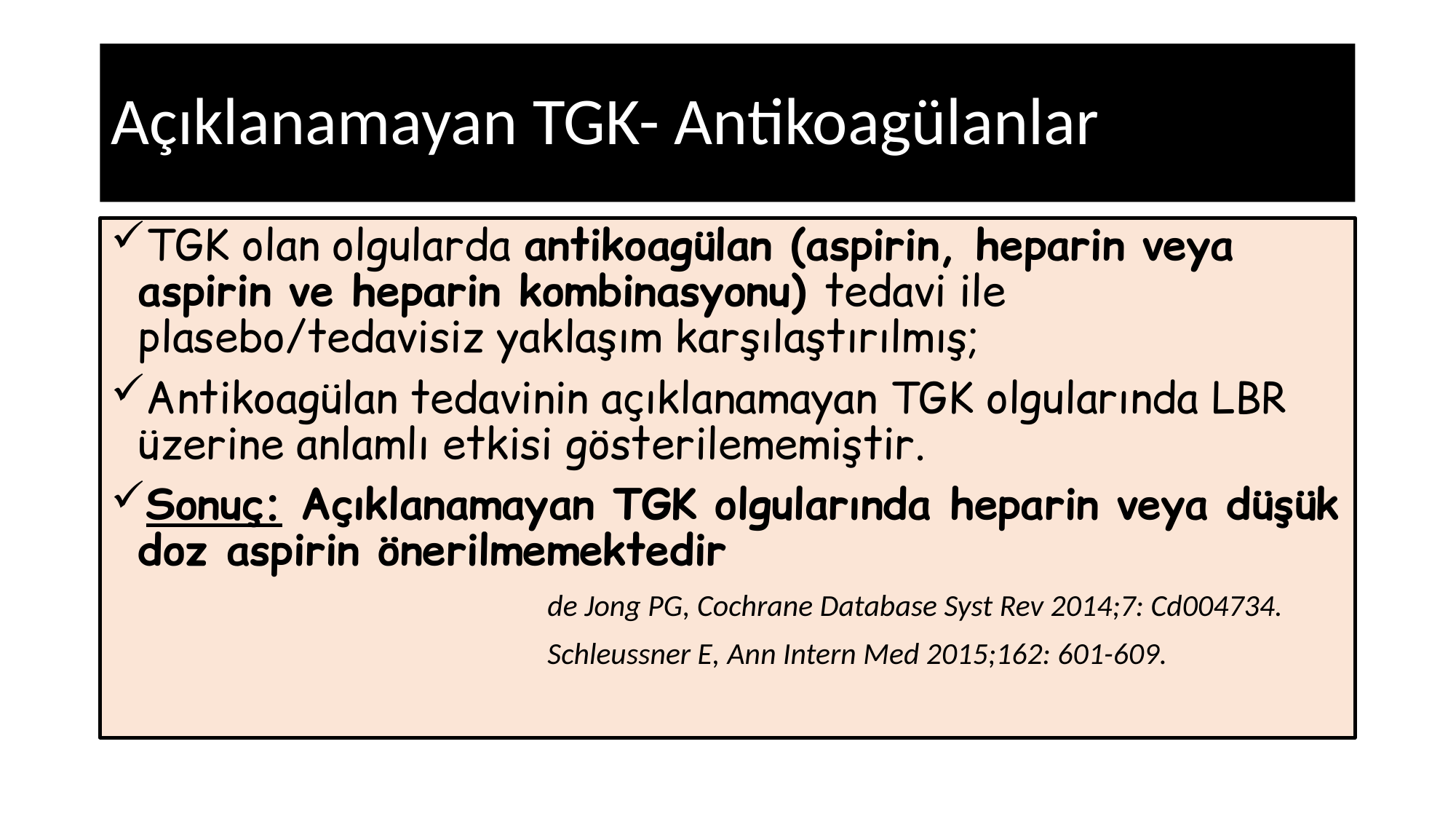

# Açıklanamayan TGK- Antikoagülanlar
TGK olan olgularda antikoagülan (aspirin, heparin veya aspirin ve heparin kombinasyonu) tedavi ile plasebo/tedavisiz yaklaşım karşılaştırılmış;
Antikoagülan tedavinin açıklanamayan TGK olgularında LBR üzerine anlamlı etkisi gösterilememiştir.
Sonuç: Açıklanamayan TGK olgularında heparin veya düşük doz aspirin önerilmemektedir
				de Jong PG, Cochrane Database Syst Rev 2014;7: Cd004734.
				Schleussner E, Ann Intern Med 2015;162: 601-609.